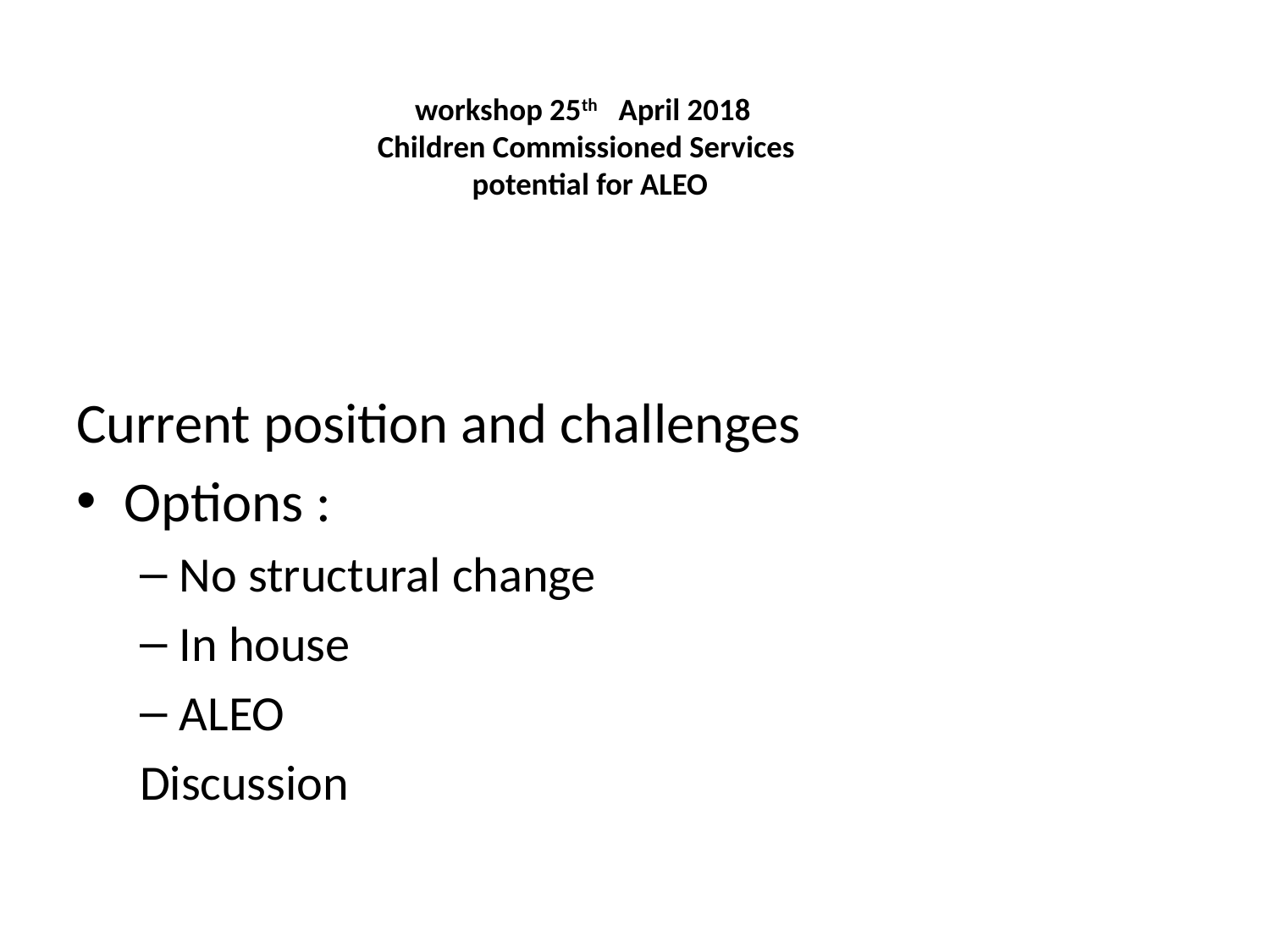

# workshop 25th   April 2018 Children Commissioned Services potential for ALEO

Current position and challenges
Options :
No structural change
In house
ALEO
Discussion